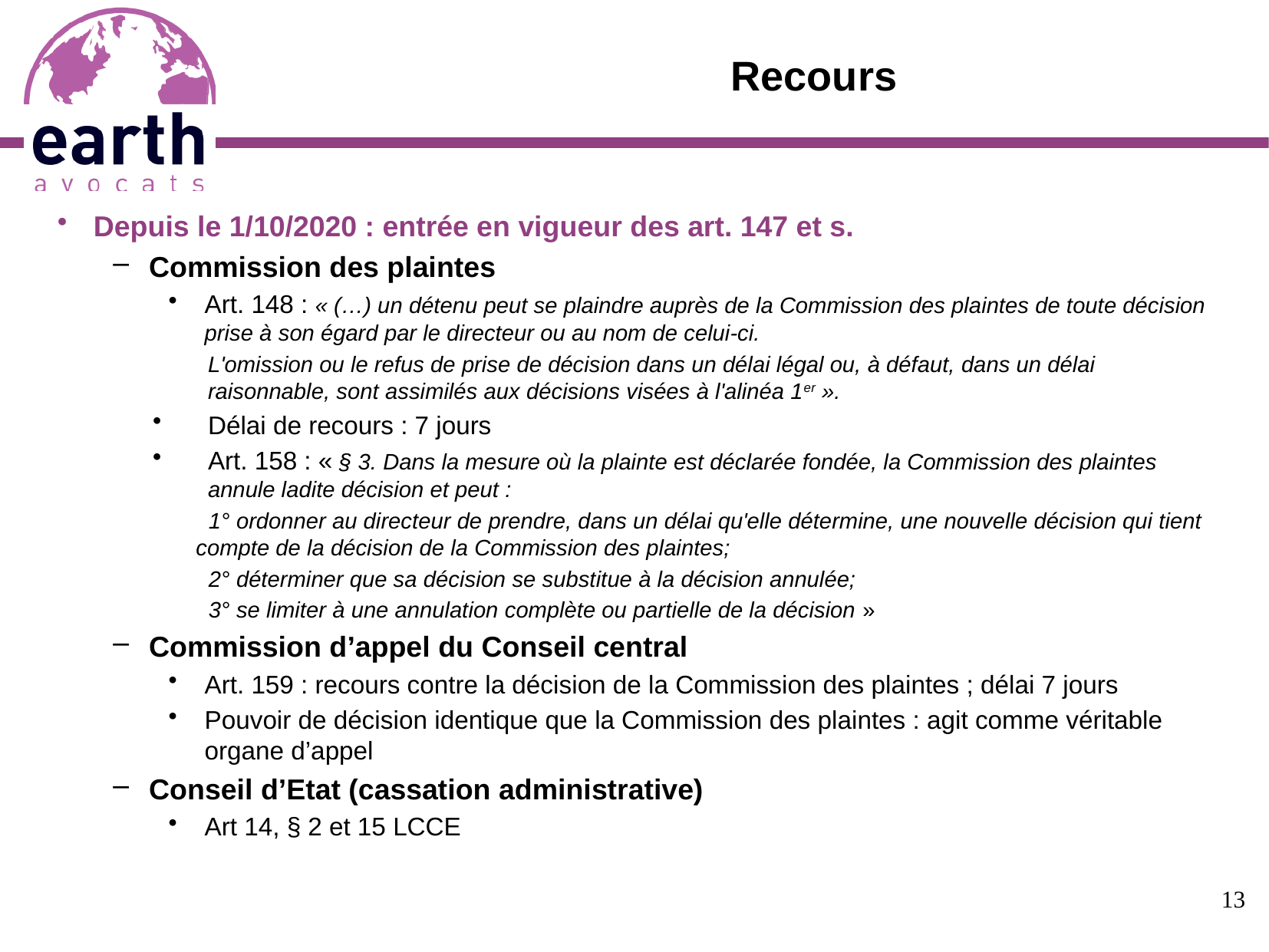

# Recours
Depuis le 1/10/2020 : entrée en vigueur des art. 147 et s.
Commission des plaintes
Art. 148 : « (…) un détenu peut se plaindre auprès de la Commission des plaintes de toute décision prise à son égard par le directeur ou au nom de celui-ci.
L'omission ou le refus de prise de décision dans un délai légal ou, à défaut, dans un délai raisonnable, sont assimilés aux décisions visées à l'alinéa 1er ».
Délai de recours : 7 jours
Art. 158 : « § 3. Dans la mesure où la plainte est déclarée fondée, la Commission des plaintes annule ladite décision et peut :
  1° ordonner au directeur de prendre, dans un délai qu'elle détermine, une nouvelle décision qui tient compte de la décision de la Commission des plaintes;
  2° déterminer que sa décision se substitue à la décision annulée;
  3° se limiter à une annulation complète ou partielle de la décision »
Commission d’appel du Conseil central
Art. 159 : recours contre la décision de la Commission des plaintes ; délai 7 jours
Pouvoir de décision identique que la Commission des plaintes : agit comme véritable organe d’appel
Conseil d’Etat (cassation administrative)
Art 14, § 2 et 15 LCCE
13